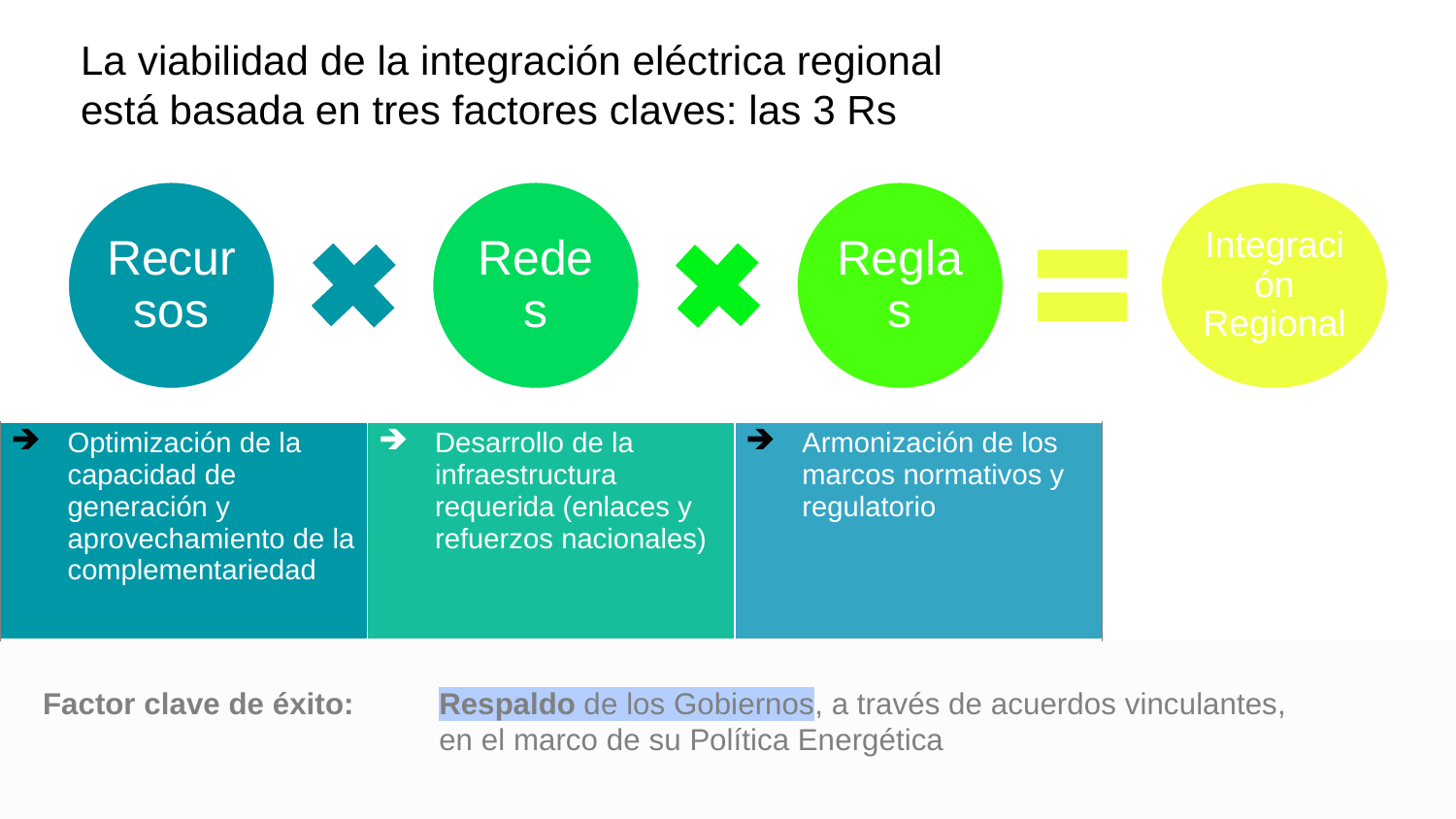

Recursos

Redes

Reglas

Integración Regional
# La viabilidad de la integración eléctrica regional está basada en tres factores claves: las 3 Rs
| Optimización de la capacidad de generación y aprovechamiento de la complementariedad | Desarrollo de la infraestructura requerida (enlaces y refuerzos nacionales) | Armonización de los marcos normativos y regulatorio |
| --- | --- | --- |
Factor clave de éxito: 	Respaldo de los Gobiernos, a través de acuerdos vinculantes,
	en el marco de su Política Energética
5